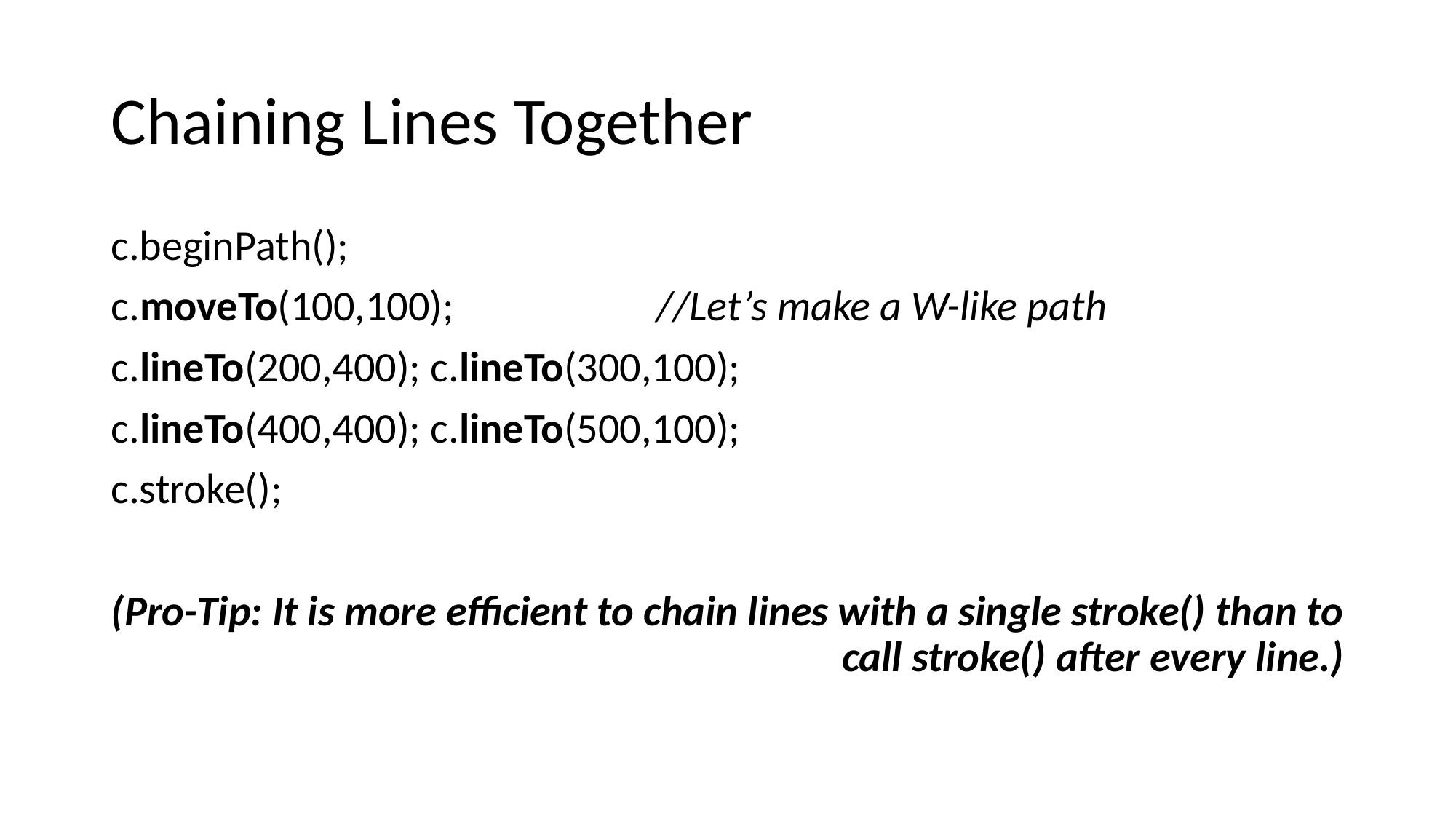

# Chaining Lines Together
c.beginPath();
c.moveTo(100,100);		//Let’s make a W-like path
c.lineTo(200,400); c.lineTo(300,100);
c.lineTo(400,400); c.lineTo(500,100);
c.stroke();

(Pro-Tip: It is more efficient to chain lines with a single stroke() than to call stroke() after every line.)